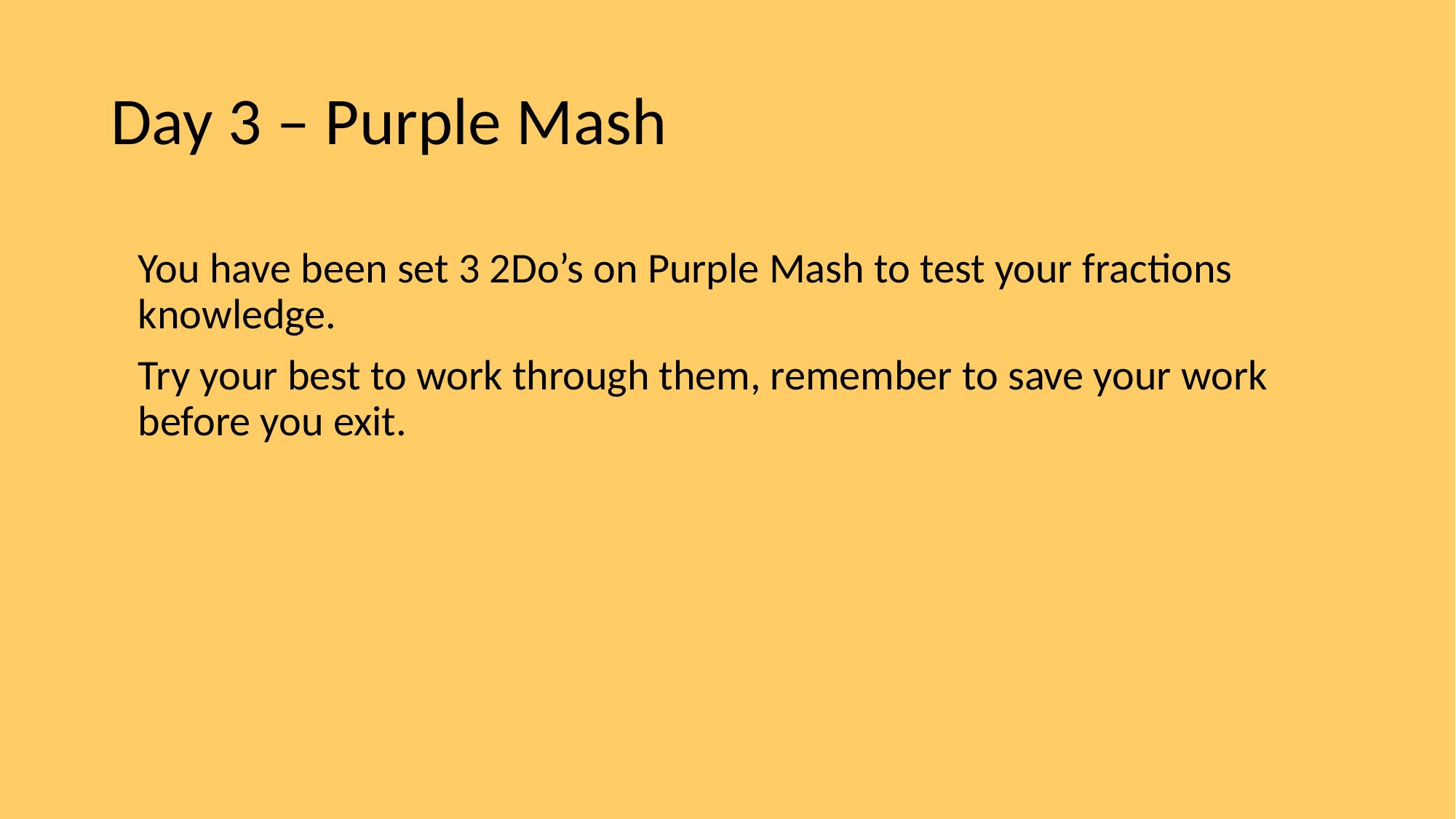

# Day 3 – Purple Mash

You have been set 3 2Do’s on Purple Mash to test your fractions knowledge.
Try your best to work through them, remember to save your work before you exit.